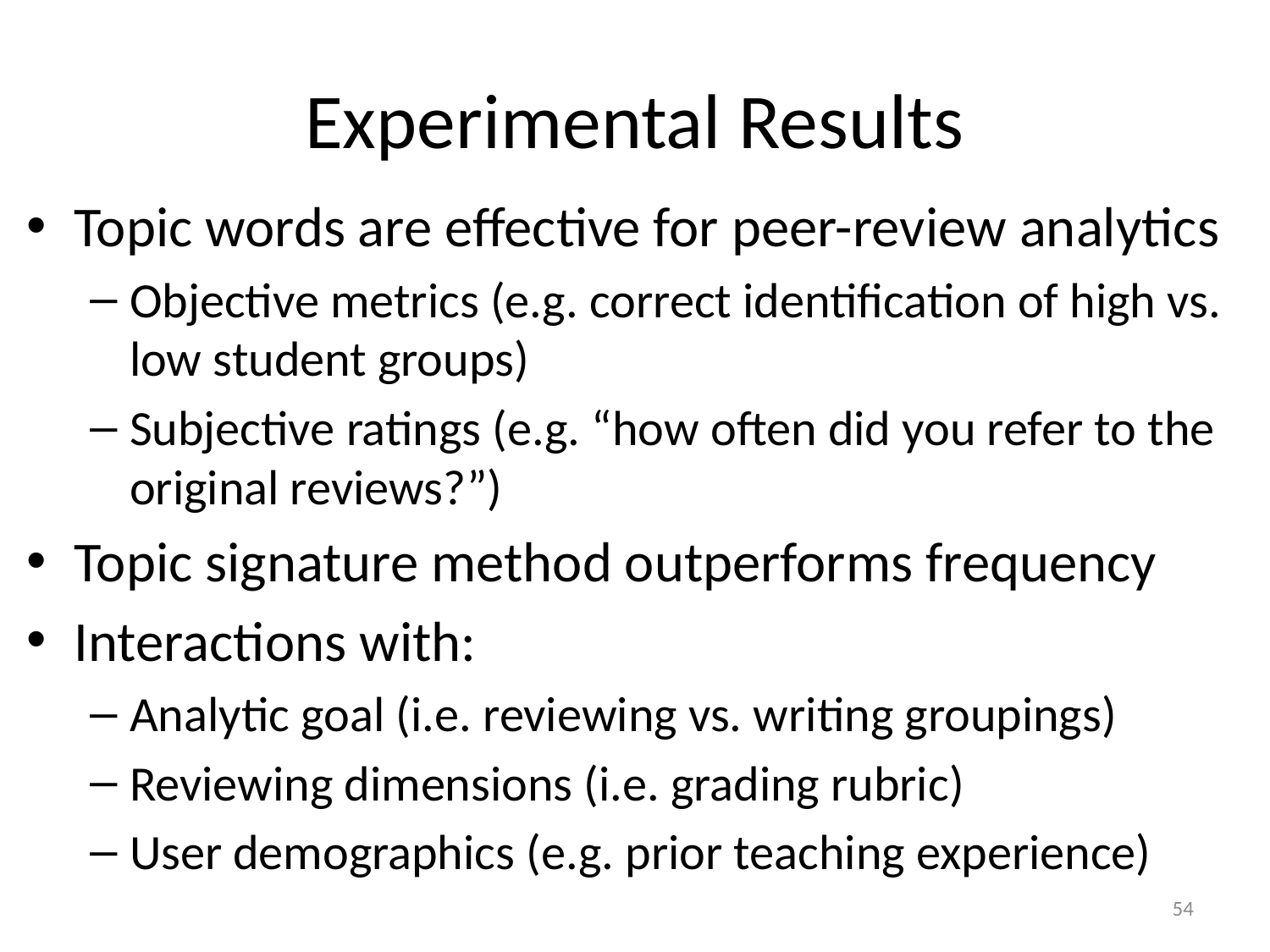

# Experimental Results
Topic words are effective for peer-review analytics
Objective metrics (e.g. correct identification of high vs. low student groups)
Subjective ratings (e.g. “how often did you refer to the original reviews?”)
Topic signature method outperforms frequency
Interactions with:
Analytic goal (i.e. reviewing vs. writing groupings)
Reviewing dimensions (i.e. grading rubric)
User demographics (e.g. prior teaching experience)
54